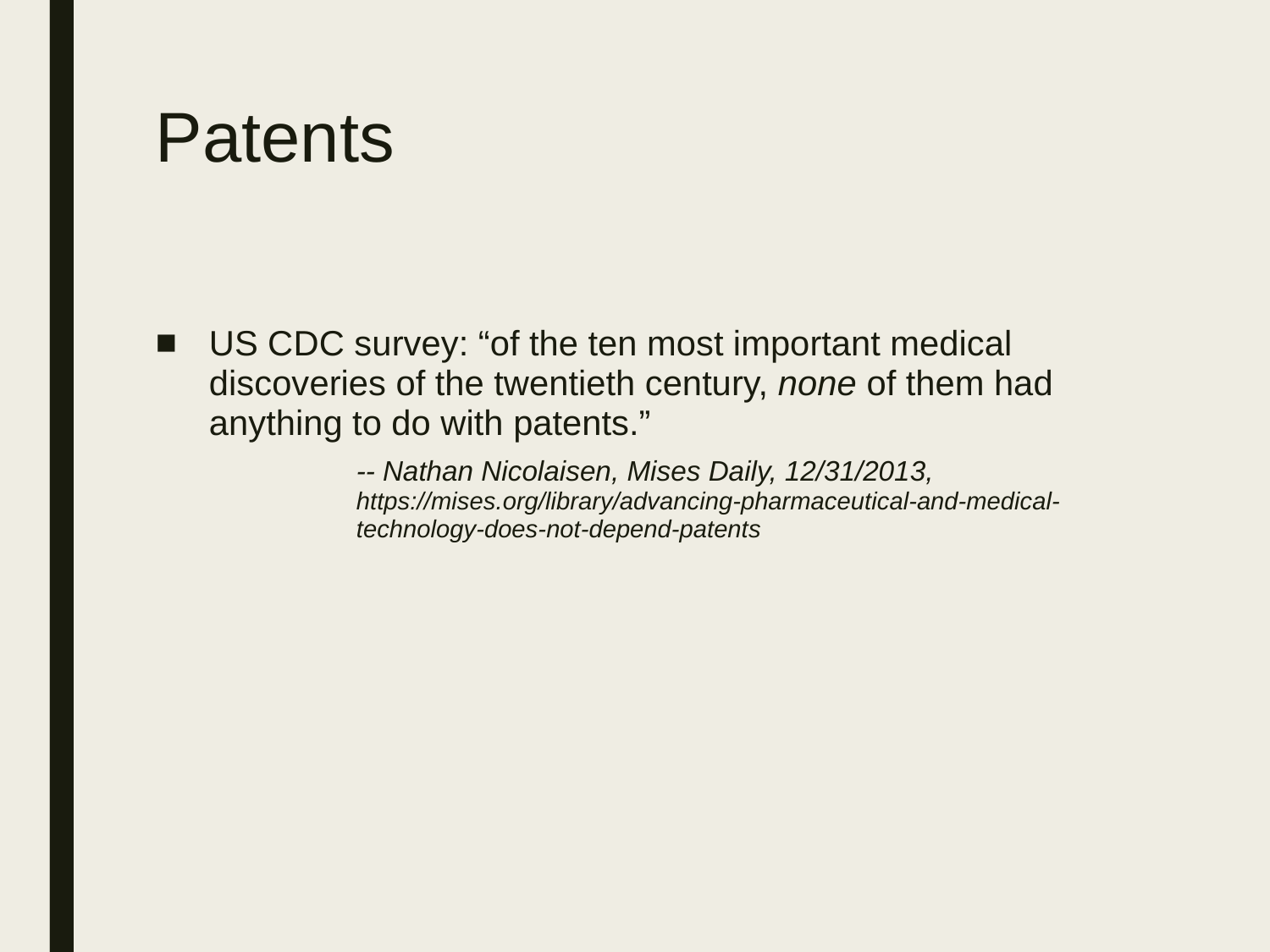

# Patents
US CDC survey: “of the ten most important medical discoveries of the twentieth century, none of them had anything to do with patents.”
-- Nathan Nicolaisen, Mises Daily, 12/31/2013, https://mises.org/library/advancing-pharmaceutical-and-medical-technology-does-not-depend-patents